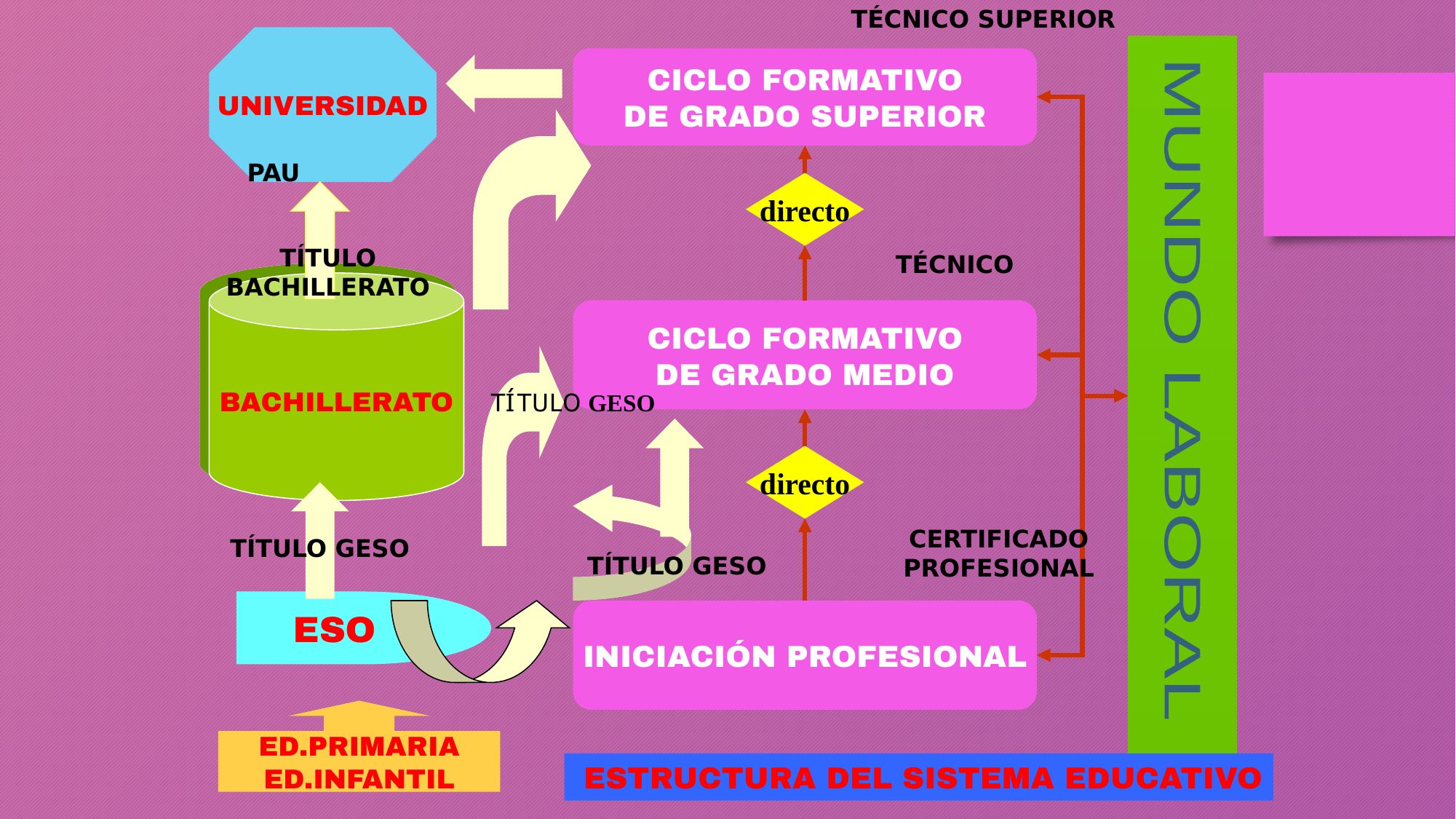

TÉCNICO SUPERIOR
UNIVERSIDAD

CICLO FORMATIVO
DE GRADO SUPERIOR

PAU

directo

TÍTULO BACHILLERATO
TÉCNICO
BACHILLERATO
CICLO FORMATIVO
DE GRADO MEDIO
           TÍTULO GESO
MUNDO LABORAL

directo

TÍTULO GESO
CERTIFICADO
PROFESIONAL
TÍTULO GESO

ESO

INICIACIÓN PROFESIONAL
ED.PRIMARIA
ED.INFANTIL
ESTRUCTURA DEL SISTEMA EDUCATIVO